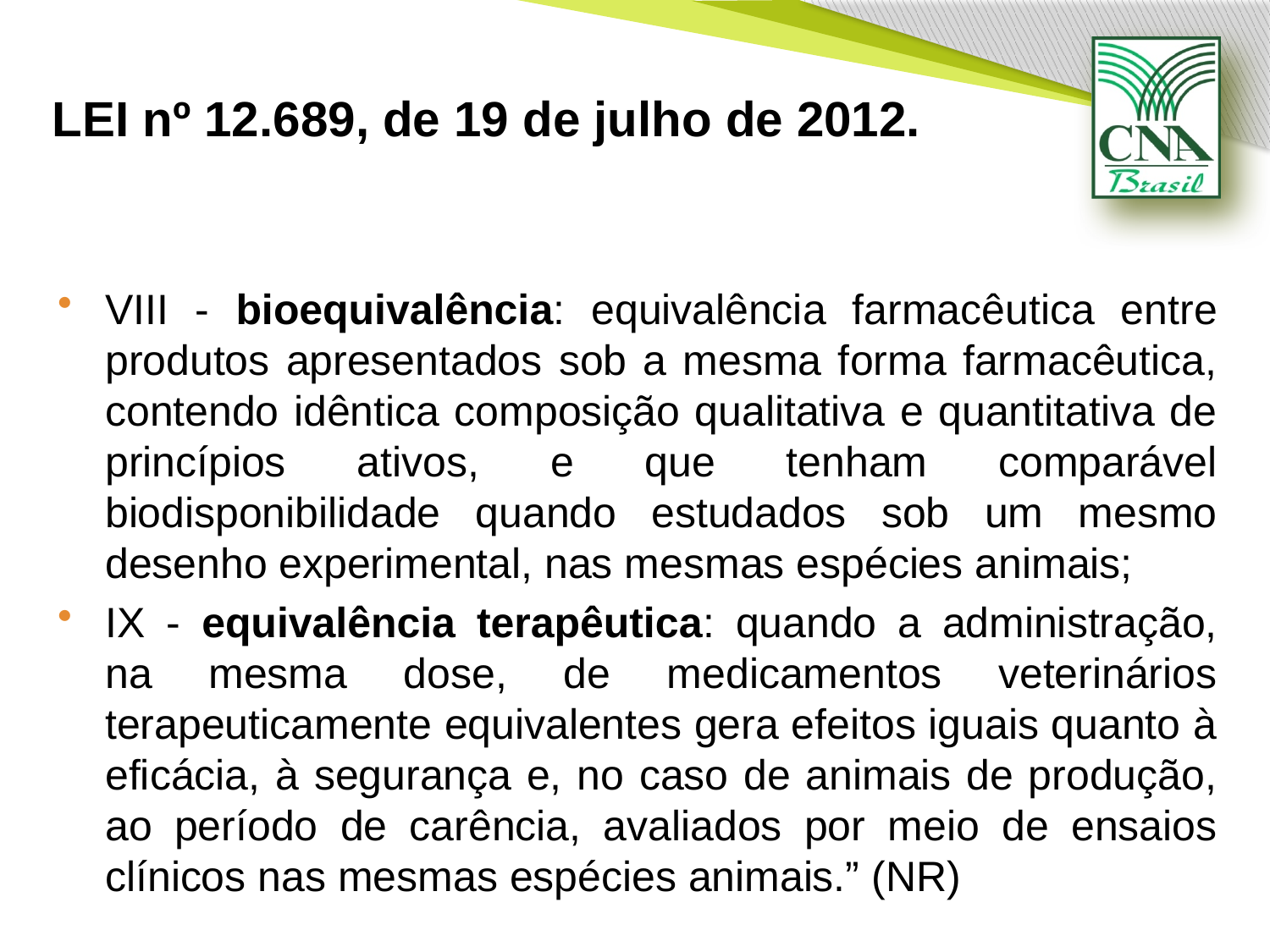

# LEI nº 12.689, de 19 de julho de 2012.
VIII - bioequivalência: equivalência farmacêutica entre produtos apresentados sob a mesma forma farmacêutica, contendo idêntica composição qualitativa e quantitativa de princípios ativos, e que tenham comparável biodisponibilidade quando estudados sob um mesmo desenho experimental, nas mesmas espécies animais;
IX - equivalência terapêutica: quando a administração, na mesma dose, de medicamentos veterinários terapeuticamente equivalentes gera efeitos iguais quanto à eficácia, à segurança e, no caso de animais de produção, ao período de carência, avaliados por meio de ensaios clínicos nas mesmas espécies animais.” (NR)